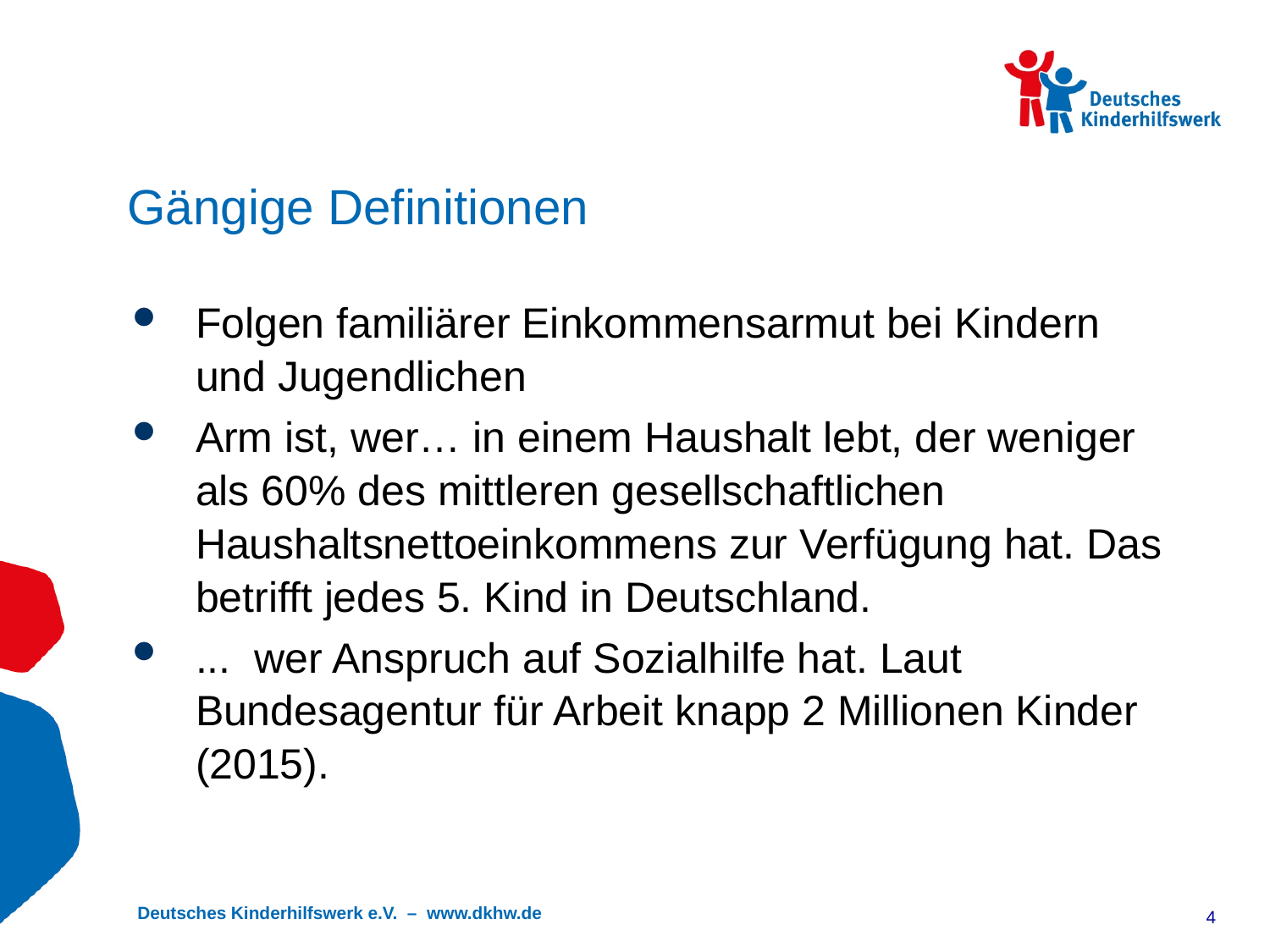

# Gängige Definitionen
Folgen familiärer Einkommensarmut bei Kindern und Jugendlichen
Arm ist, wer… in einem Haushalt lebt, der weniger als 60% des mittleren gesellschaftlichen Haushaltsnettoeinkommens zur Verfügung hat. Das betrifft jedes 5. Kind in Deutschland.
...  wer Anspruch auf Sozialhilfe hat. Laut Bundesagentur für Arbeit knapp 2 Millionen Kinder (2015).
4